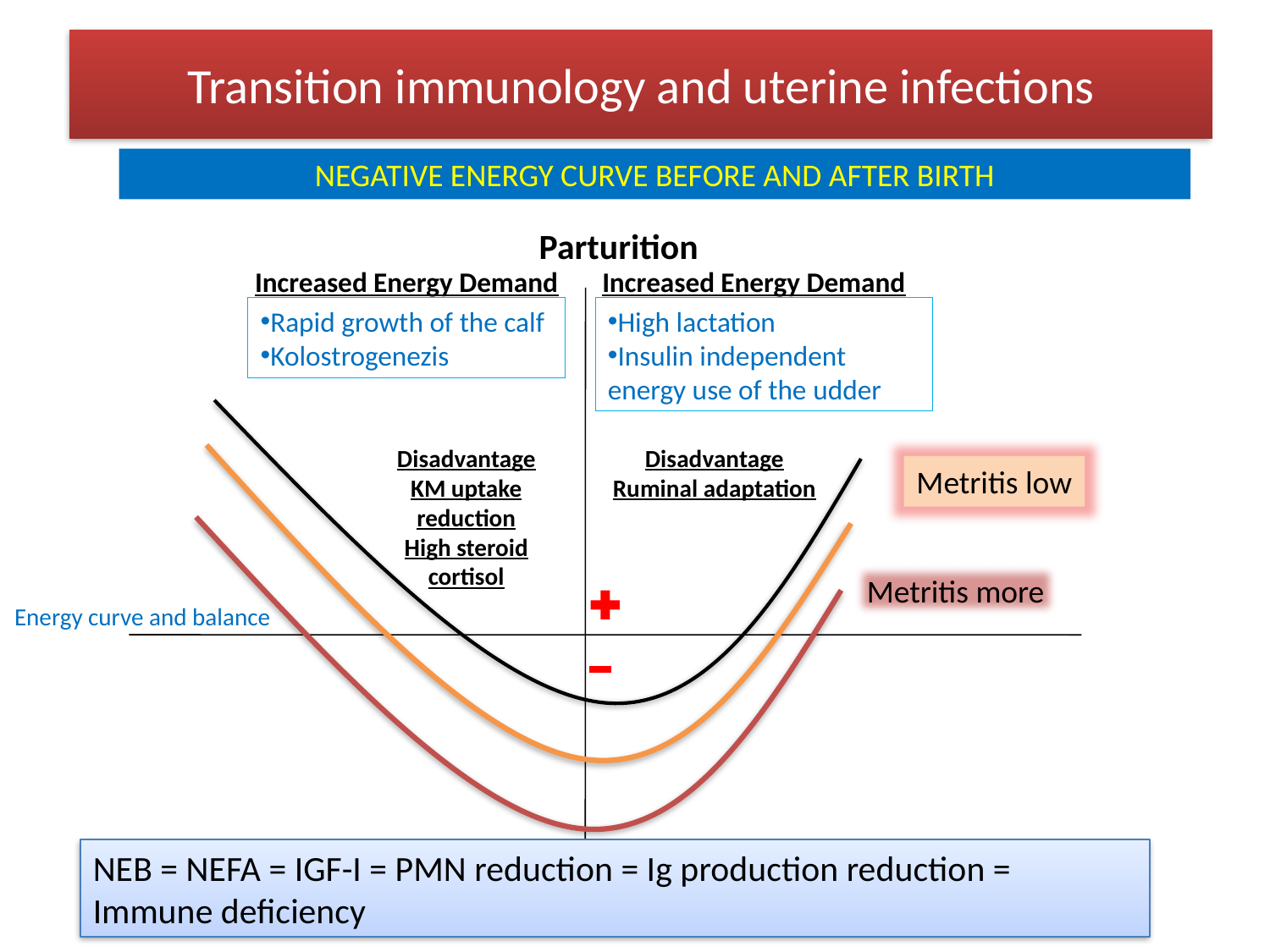

# Transition immunology and uterine infections
NEGATIVE ENERGY CURVE BEFORE AND AFTER BIRTH
Parturition
Increased Energy Demand
Increased Energy Demand

Rapid growth of the calf
Kolostrogenezis
High lactation
Insulin independent energy use of the udder

Disadvantage
KM uptake reduction
High steroid
cortisol
Disadvantage
Ruminal adaptation
Metritis low
Metritis more

Energy curve and balance

NEB = NEFA = IGF-I = PMN reduction = Ig production reduction = Immune deficiency